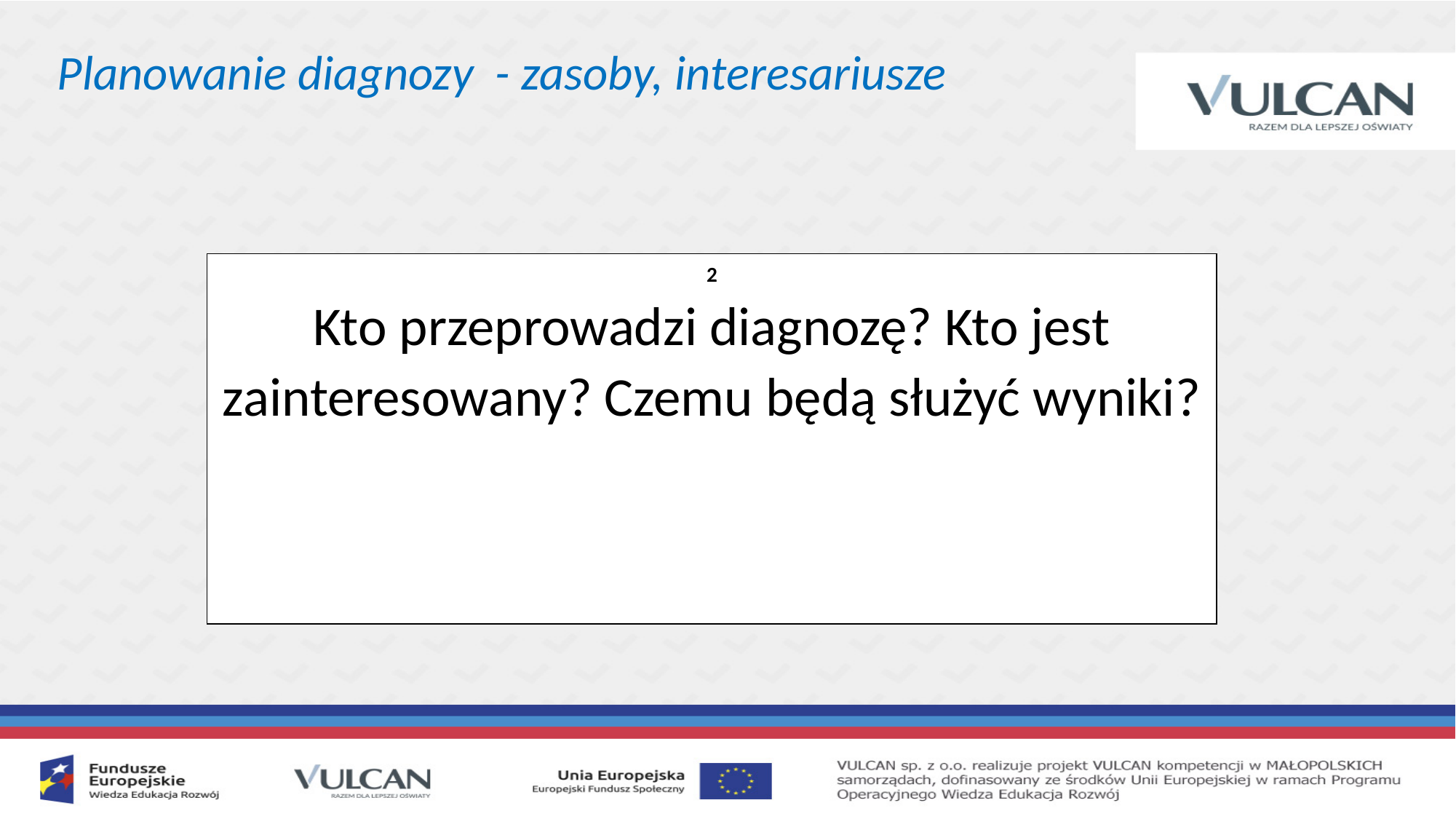

Planowanie diagnozy  - zasoby, interesariusze
2
Kto przeprowadzi diagnozę? Kto jest zainteresowany? Czemu będą służyć wyniki?